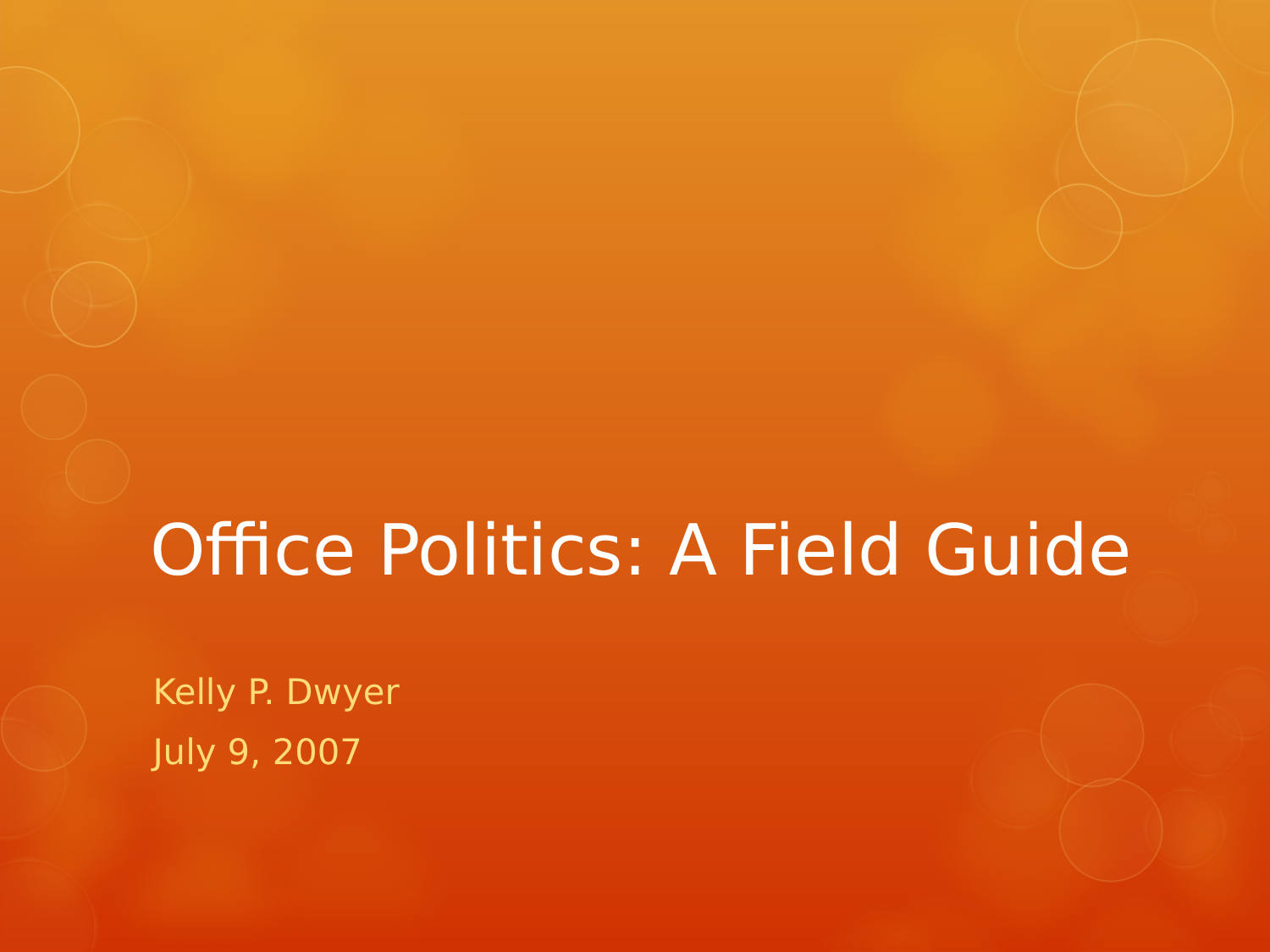

# Office Politics: A Field Guide
Kelly P. Dwyer
July 9, 2007